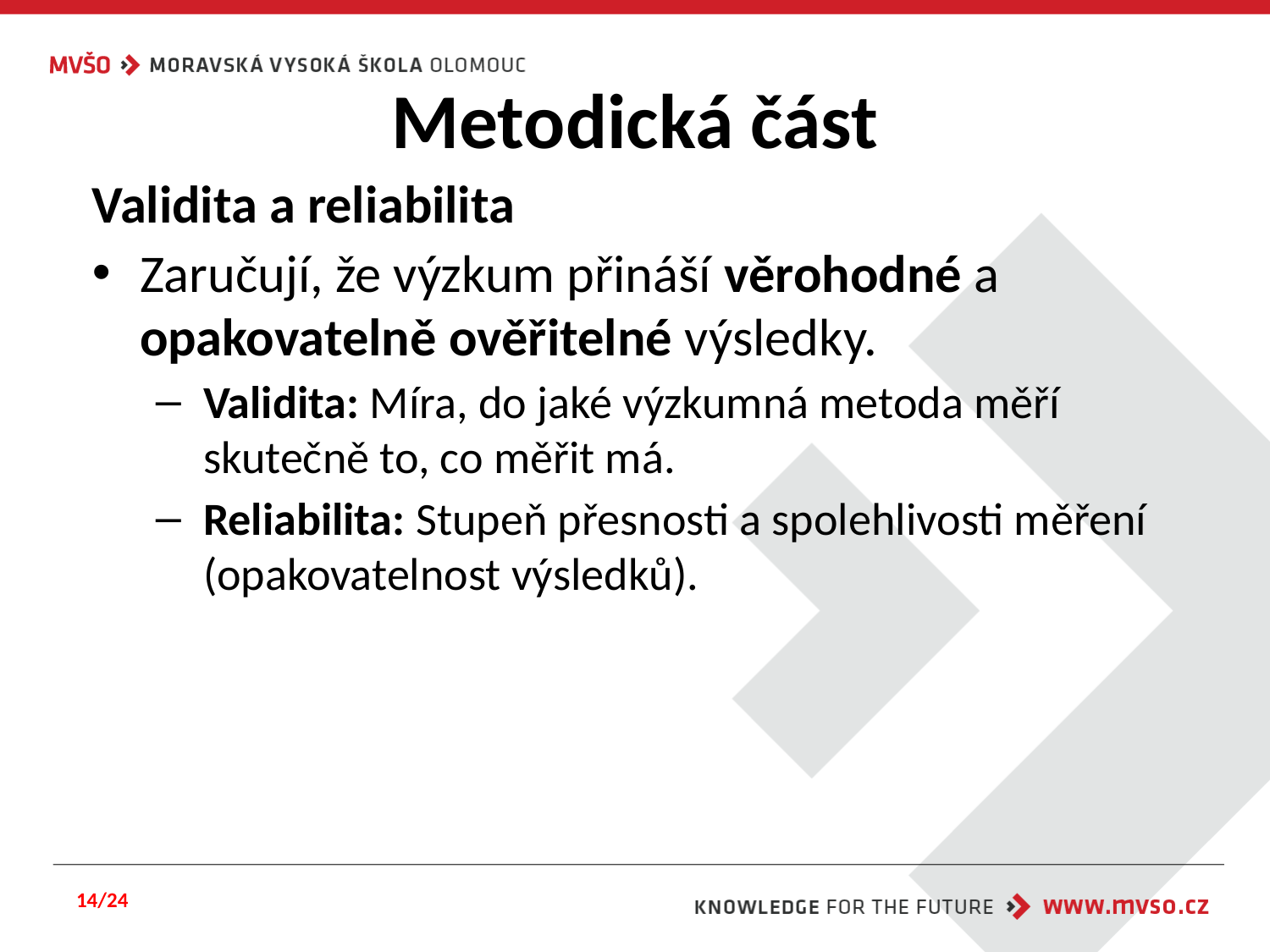

# Metodická část
Validita a reliabilita
Zaručují, že výzkum přináší věrohodné a opakovatelně ověřitelné výsledky.
Validita: Míra, do jaké výzkumná metoda měří skutečně to, co měřit má.
Reliabilita: Stupeň přesnosti a spolehlivosti měření (opakovatelnost výsledků).
14/24